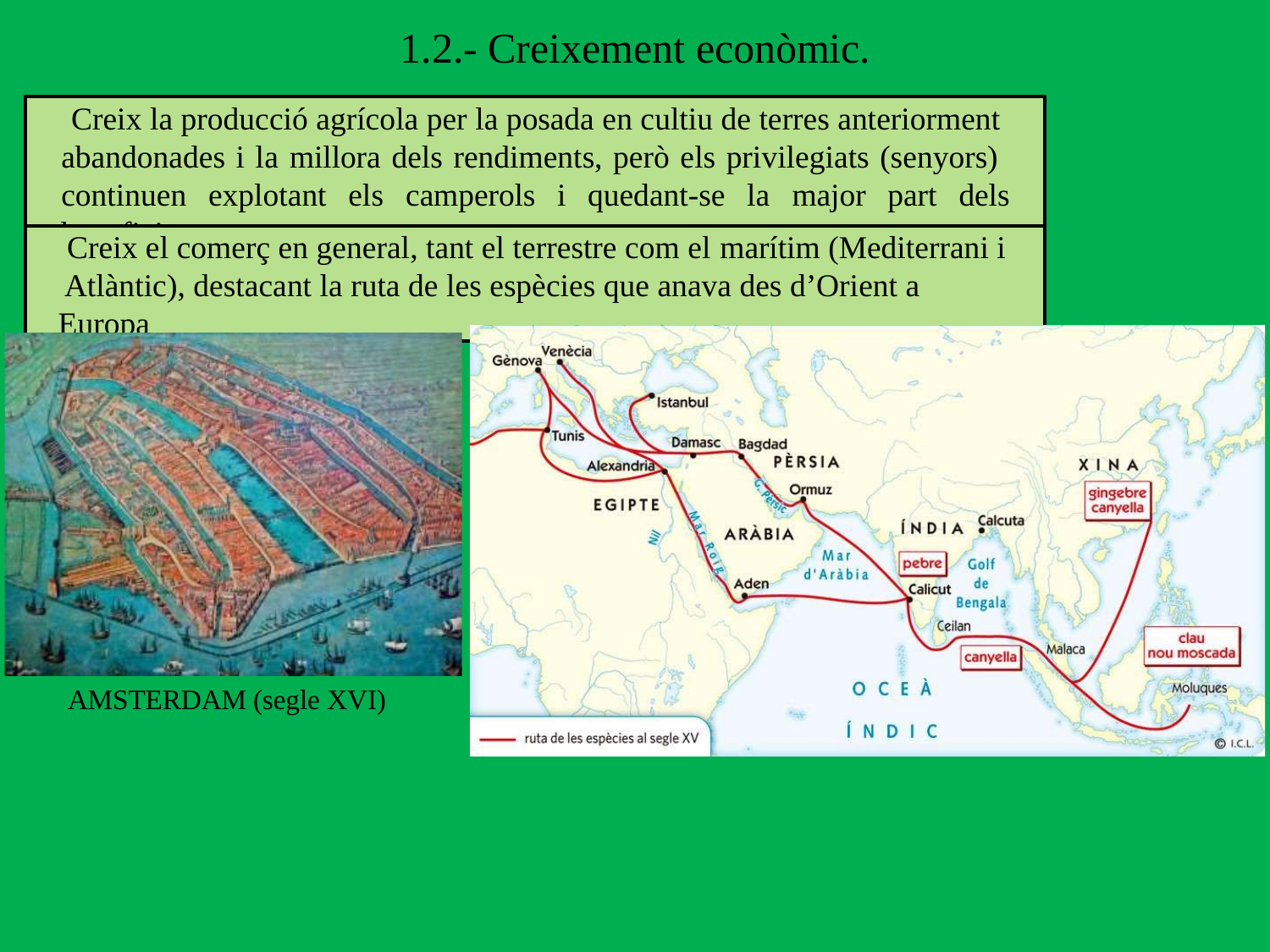

# 1.2.- Creixement econòmic.
Creix la producció agrícola per la posada en cultiu de terres anteriorment  abandonades i la millora dels rendiments, però els privilegiats (senyors)  continuen explotant els camperols i quedant-se la major part dels beneficis
Creix el comerç en general, tant el terrestre com el marítim (Mediterrani i  Atlàntic), destacant la ruta de les espècies que anava des d’Orient a Europa

AMSTERDAM (segle XVI)